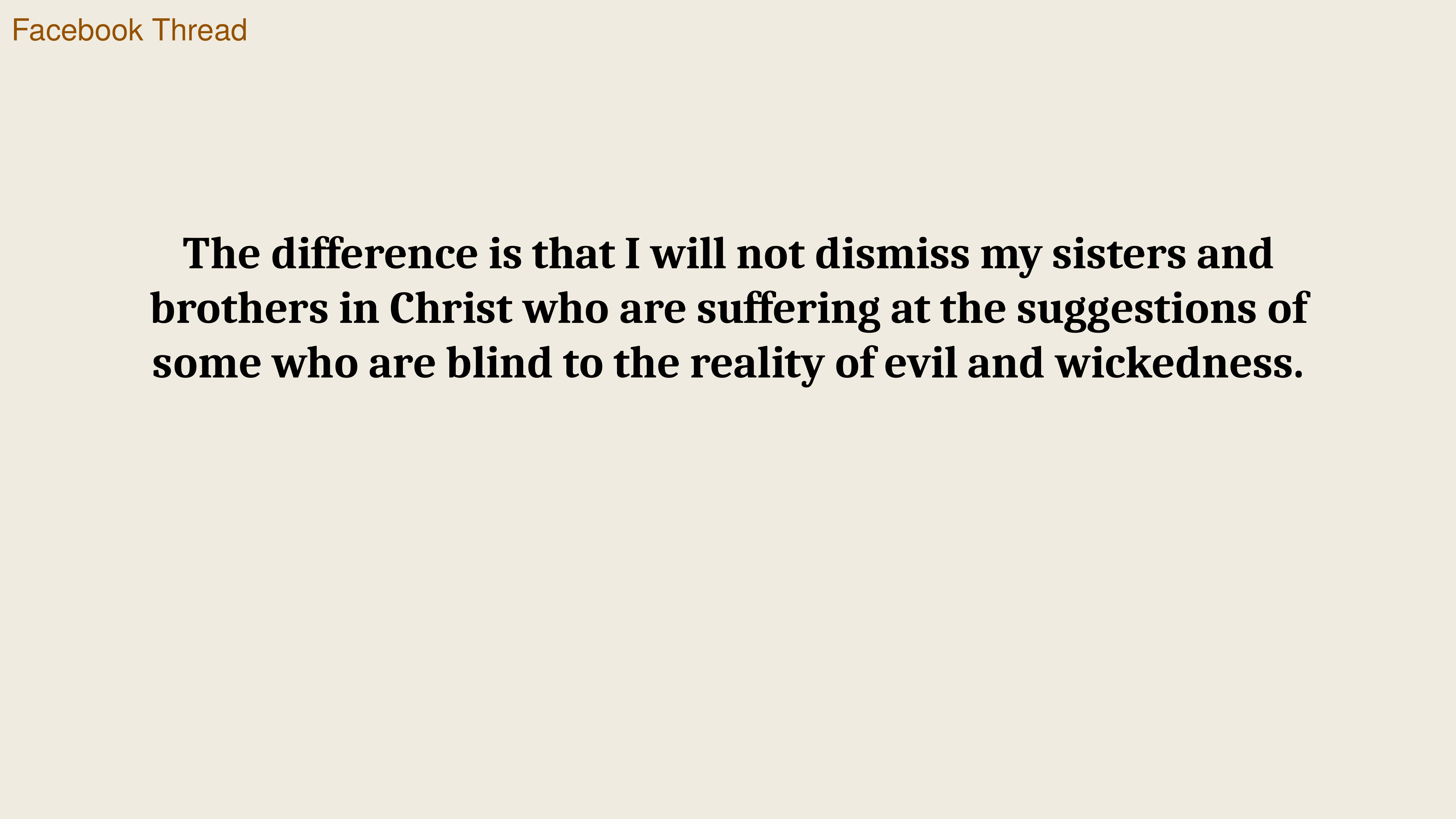

Facebook Thread
The difference is that I will not dismiss my sisters and brothers in Christ who are suffering at the suggestions of some who are blind to the reality of evil and wickedness.